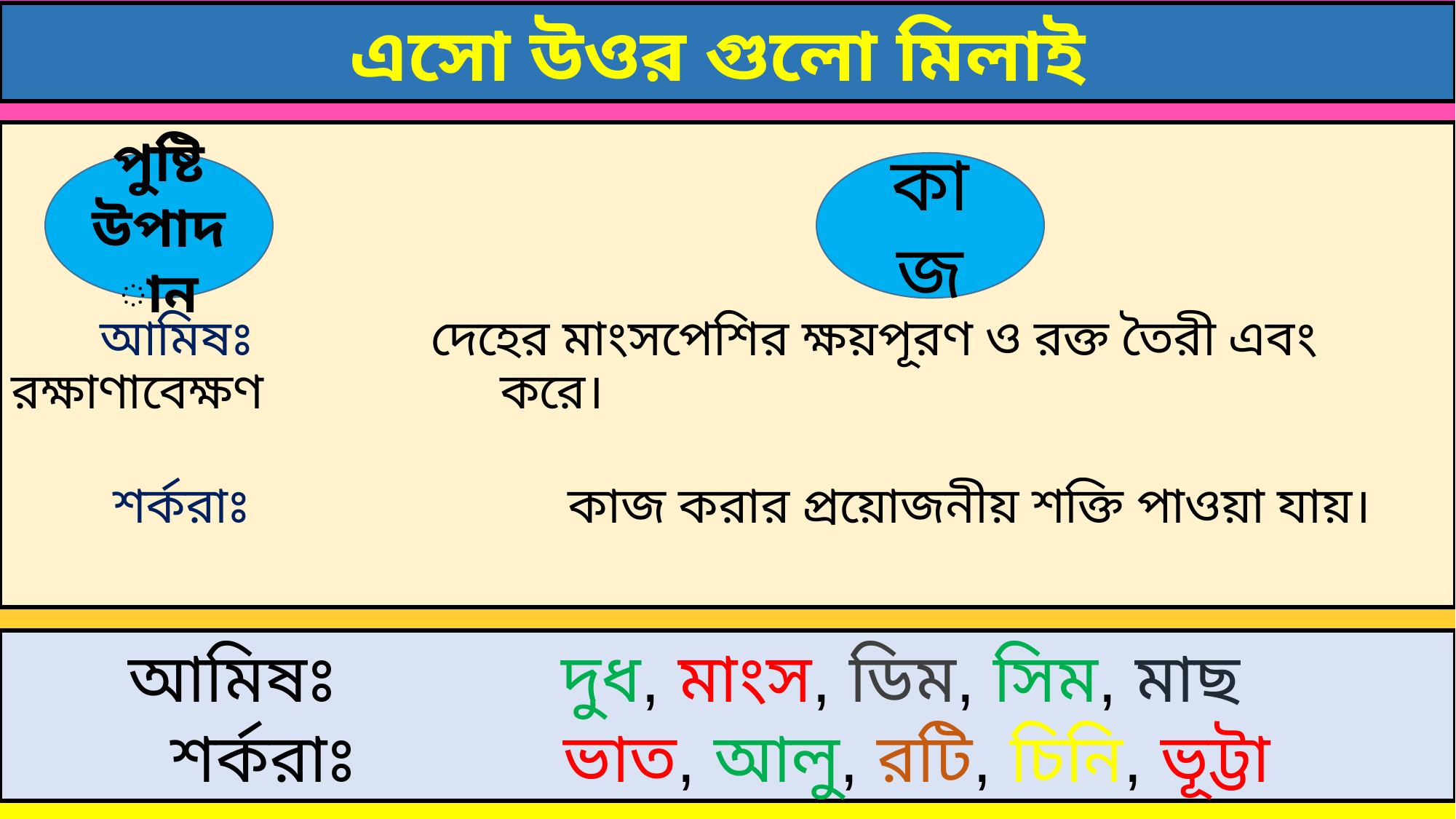

এসো উওর গুলো মিলাই

       আমিষঃ              দেহের মাংসপেশির ক্ষয়পূরণ ও রক্ত তৈরী এবং রক্ষাণাবেক্ষণ                							করে।

        শর্করাঃ                         কাজ করার প্রয়োজনীয় শক্তি পাওয়া যায়।

পুষ্টি উপাদান
কাজ
আমিষঃ             দুধ, মাংস, ডিম, সিম, মাছ
শর্করাঃ            ভাত, আলু, রটি, চিনি, ভূট্টা